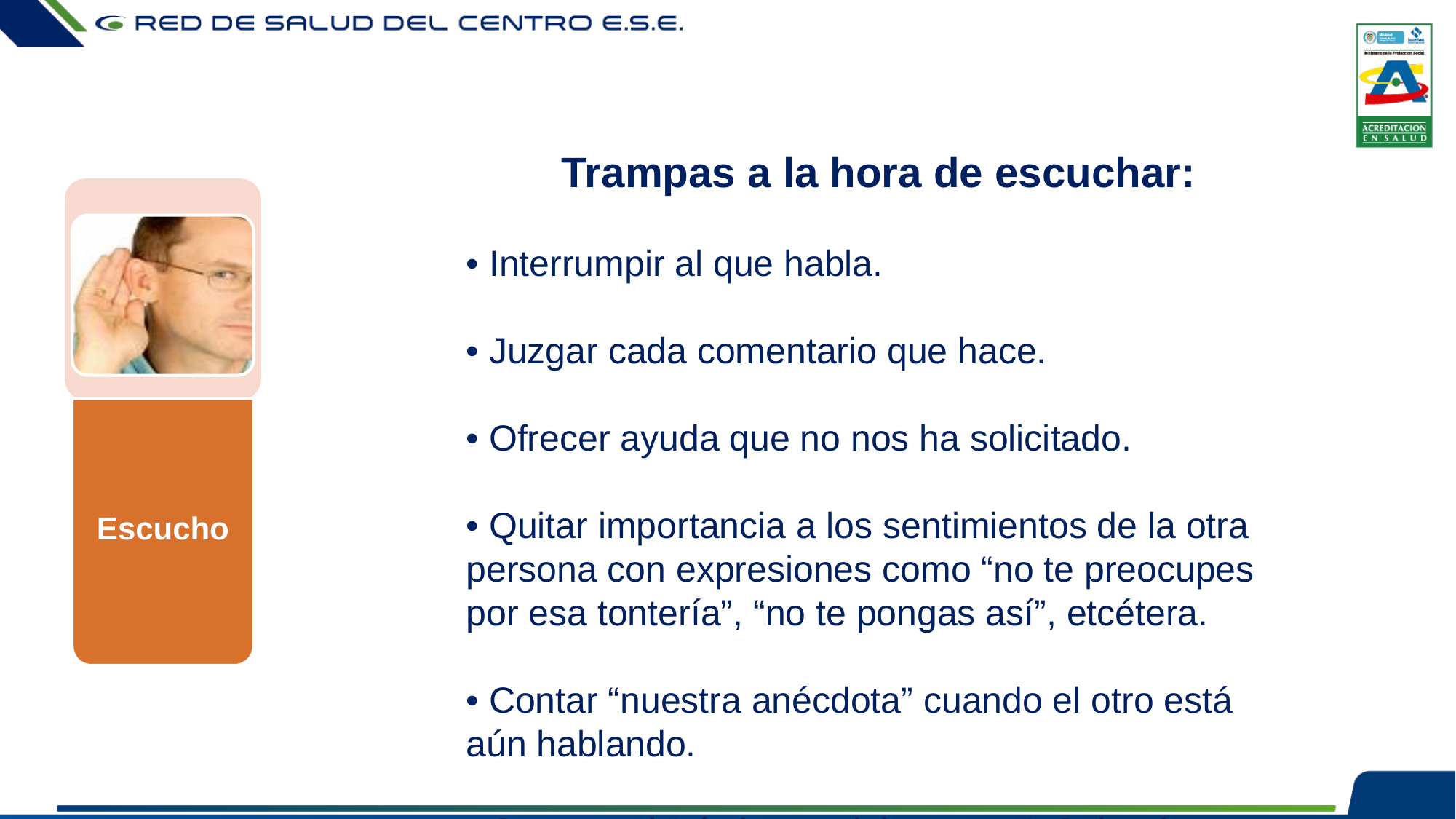

Trampas a la hora de escuchar:

• Interrumpir al que habla.
• Juzgar cada comentario que hace.
• Ofrecer ayuda que no nos ha solicitado.
• Quitar importancia a los sentimientos de la otra persona con expresiones como “no te preocupes por esa tontería”, “no te pongas así”, etcétera.
• Contar “nuestra anécdota” cuando el otro está aún hablando.
 
• Caer en el “síndrome del experto”: Saber lo que debemos contestar cuando el otro no ha hecho más que iniciar su relato.
Escucho